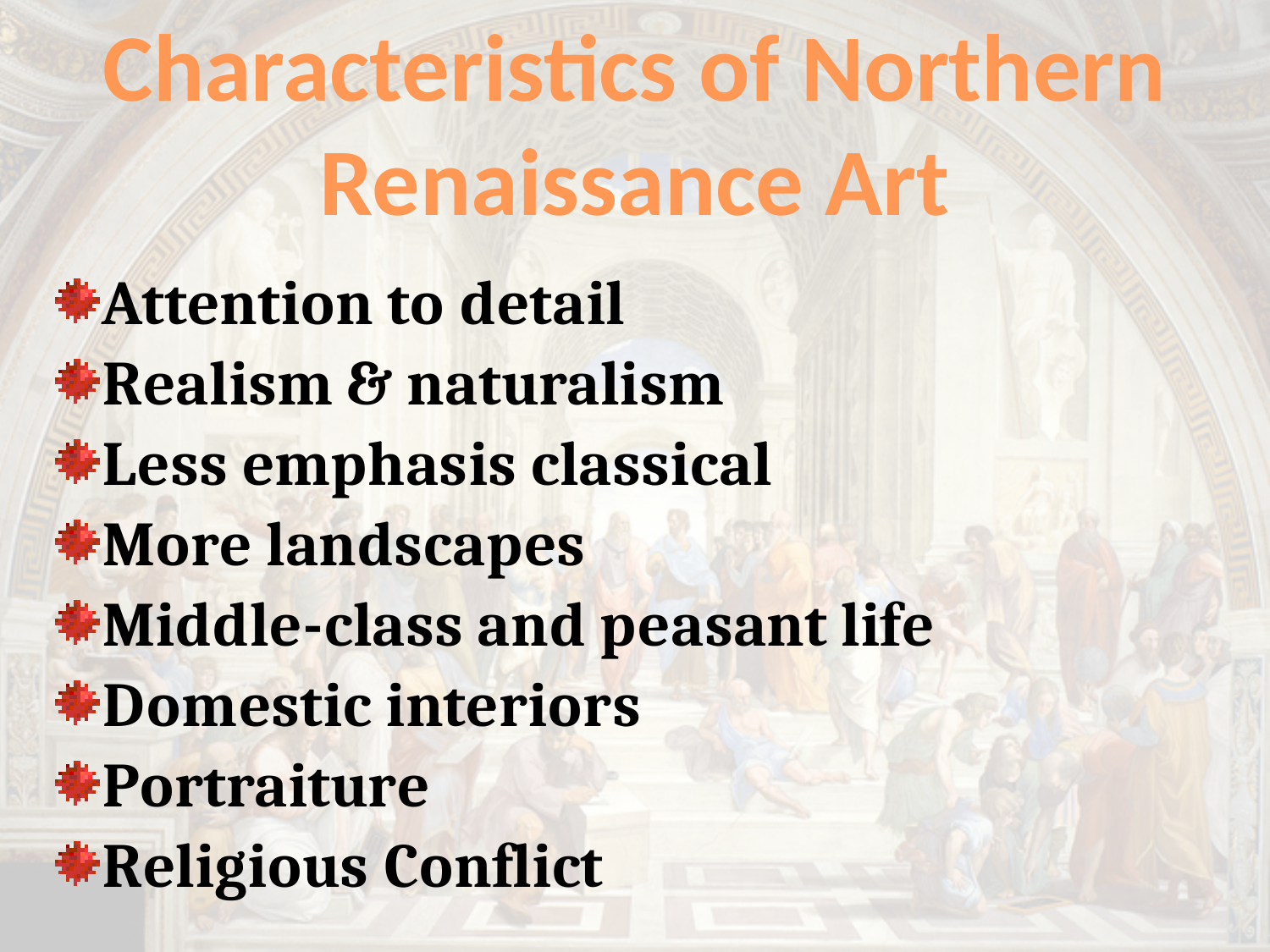

Characteristics of Northern Renaissance Art
Attention to detail
Realism & naturalism
Less emphasis classical
More landscapes
Middle-class and peasant life
Domestic interiors
Portraiture
Religious Conflict